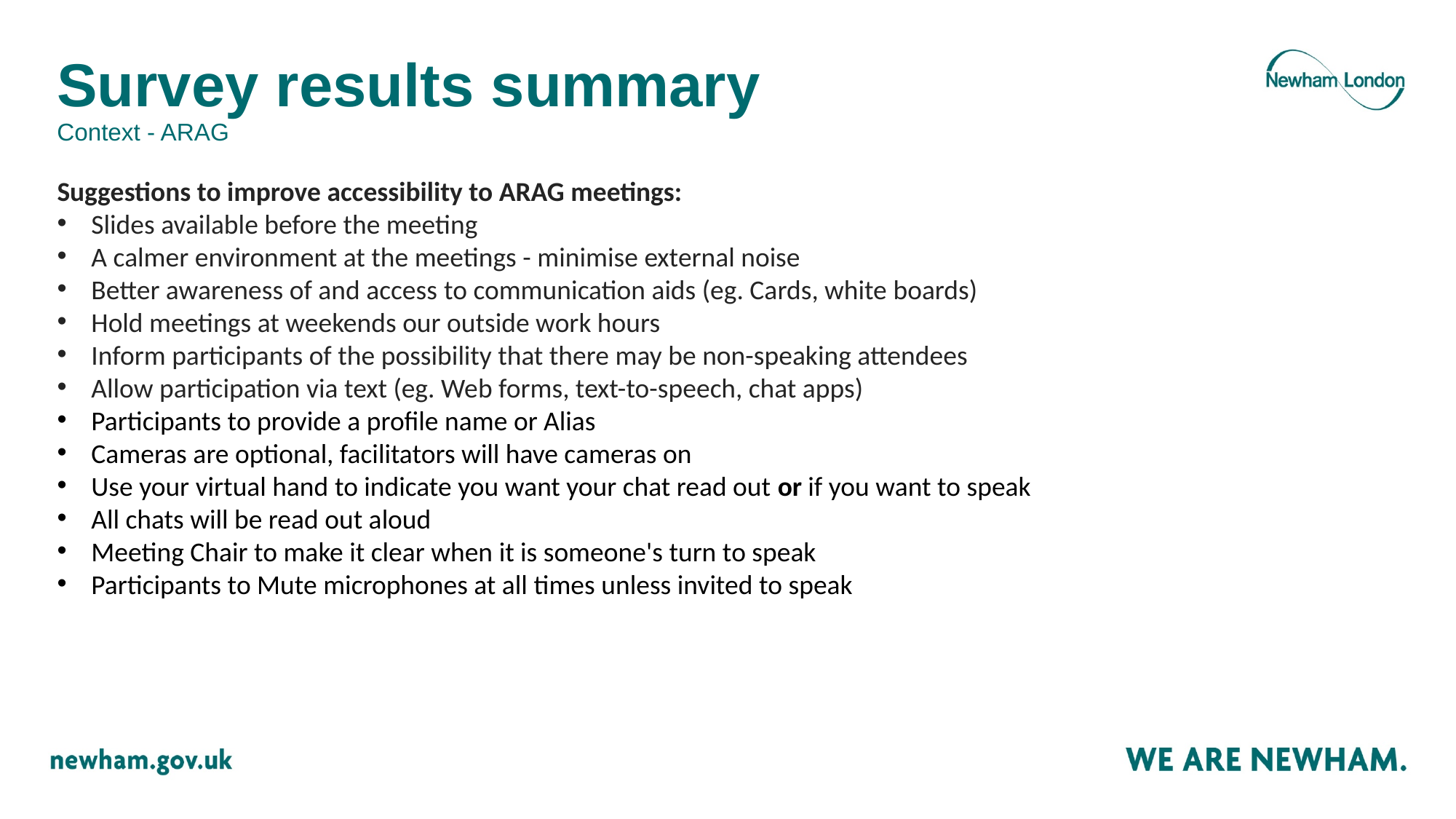

# Survey results summary Context - ARAG
Suggestions to improve accessibility to ARAG meetings:
Slides available before the meeting
A calmer environment at the meetings - minimise external noise
Better awareness of and access to communication aids (eg. Cards, white boards)
Hold meetings at weekends our outside work hours
Inform participants of the possibility that there may be non-speaking attendees
Allow participation via text (eg. Web forms, text-to-speech, chat apps)
Participants to provide a profile name or Alias
Cameras are optional, facilitators will have cameras on
Use your virtual hand to indicate you want your chat read out or if you want to speak
All chats will be read out aloud
Meeting Chair to make it clear when it is someone's turn to speak
Participants to Mute microphones at all times unless invited to speak